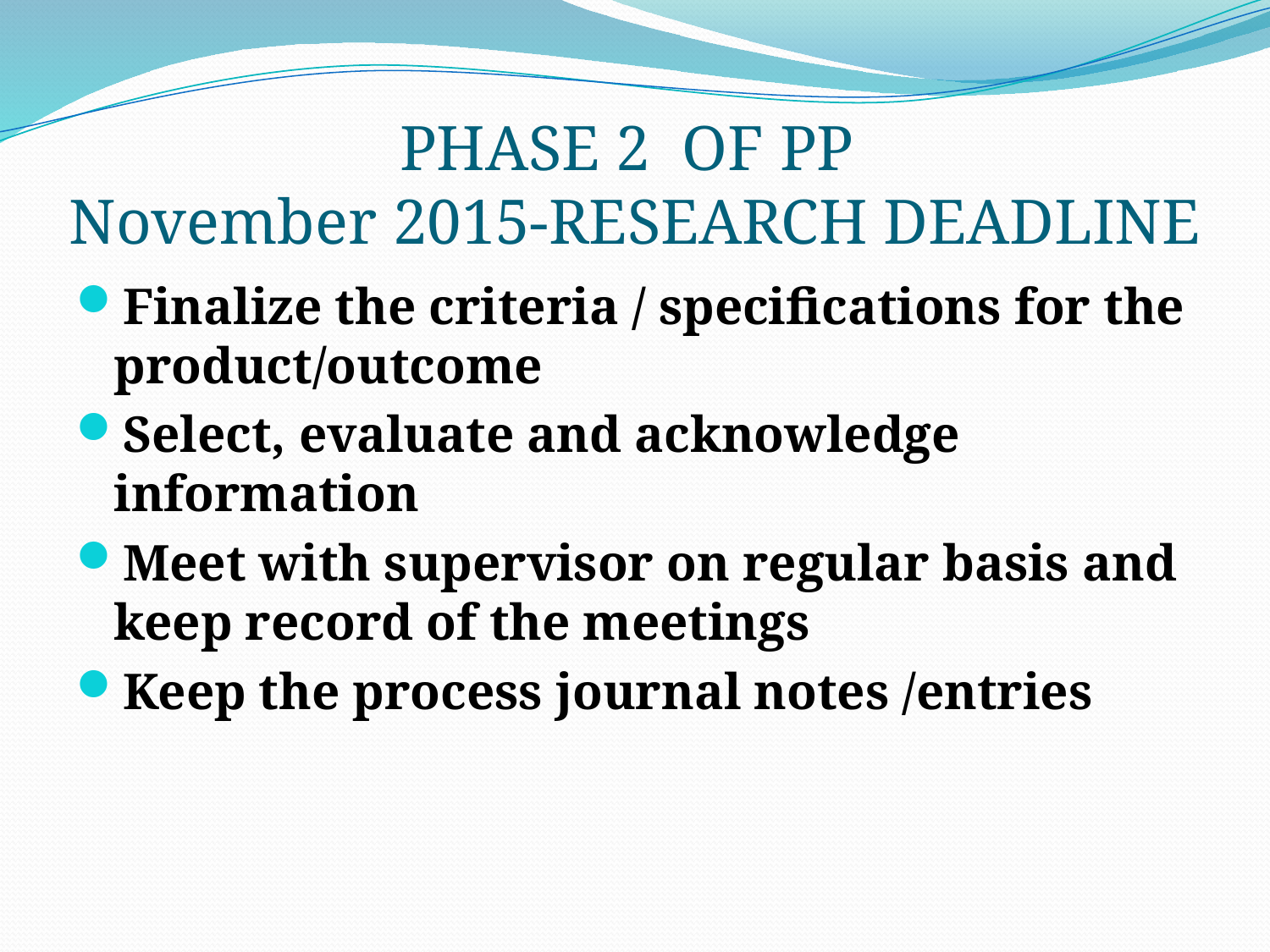

# PHASE 2  OF PP November 2015-RESEARCH DEADLINE
Finalize the criteria / specifications for the product/outcome
Select, evaluate and acknowledge information
Meet with supervisor on regular basis and keep record of the meetings
Keep the process journal notes /entries